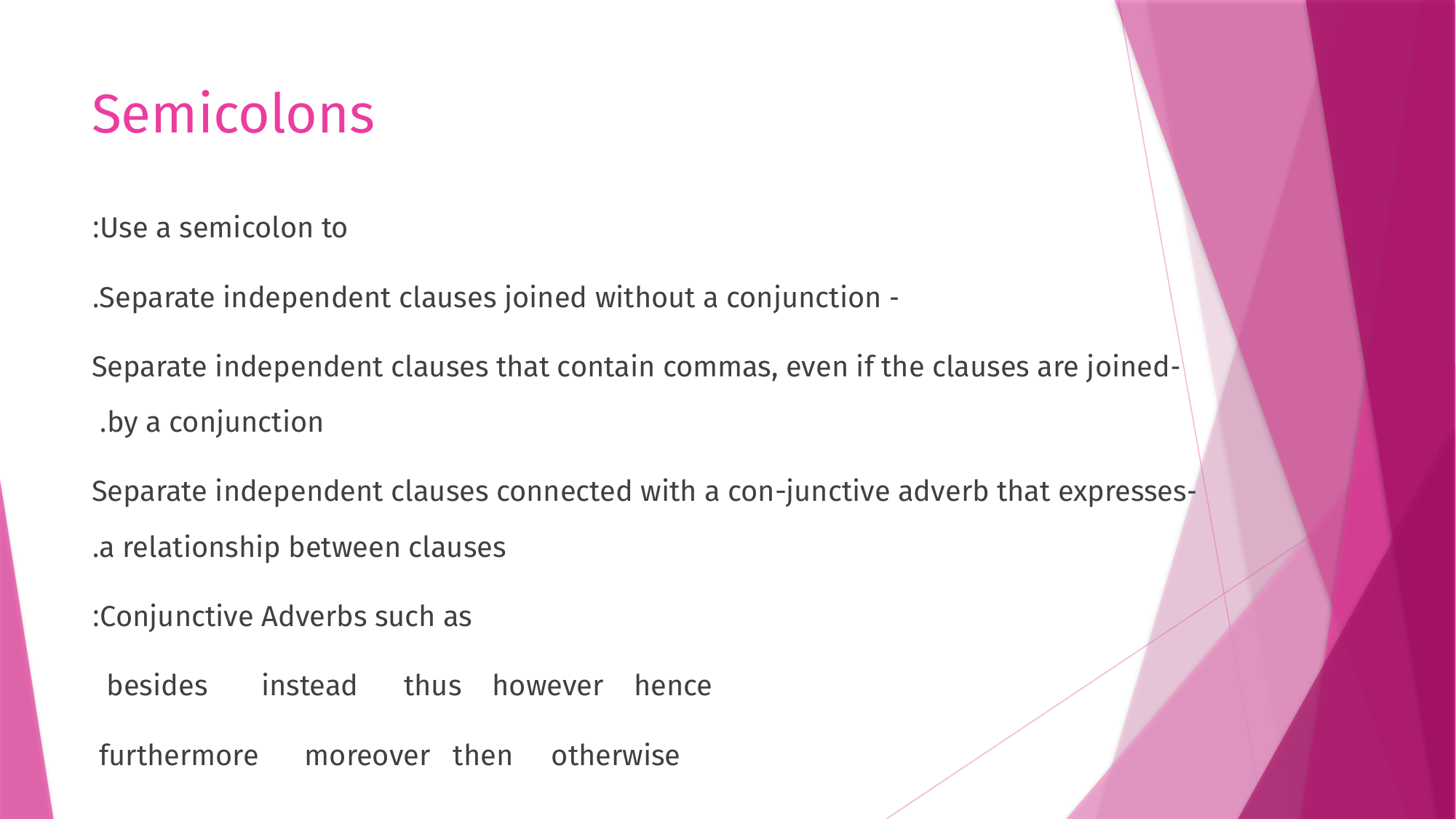

# Semicolons
Use a semicolon to:
- Separate independent clauses joined without a conjunction.
-Separate independent clauses that contain commas, even if the clauses are joined by a conjunction.
-Separate independent clauses connected with a con-junctive adverb that expresses a relationship between clauses.
Conjunctive Adverbs such as:
besides       instead      thus    however    hence
furthermore      moreover   then     otherwise